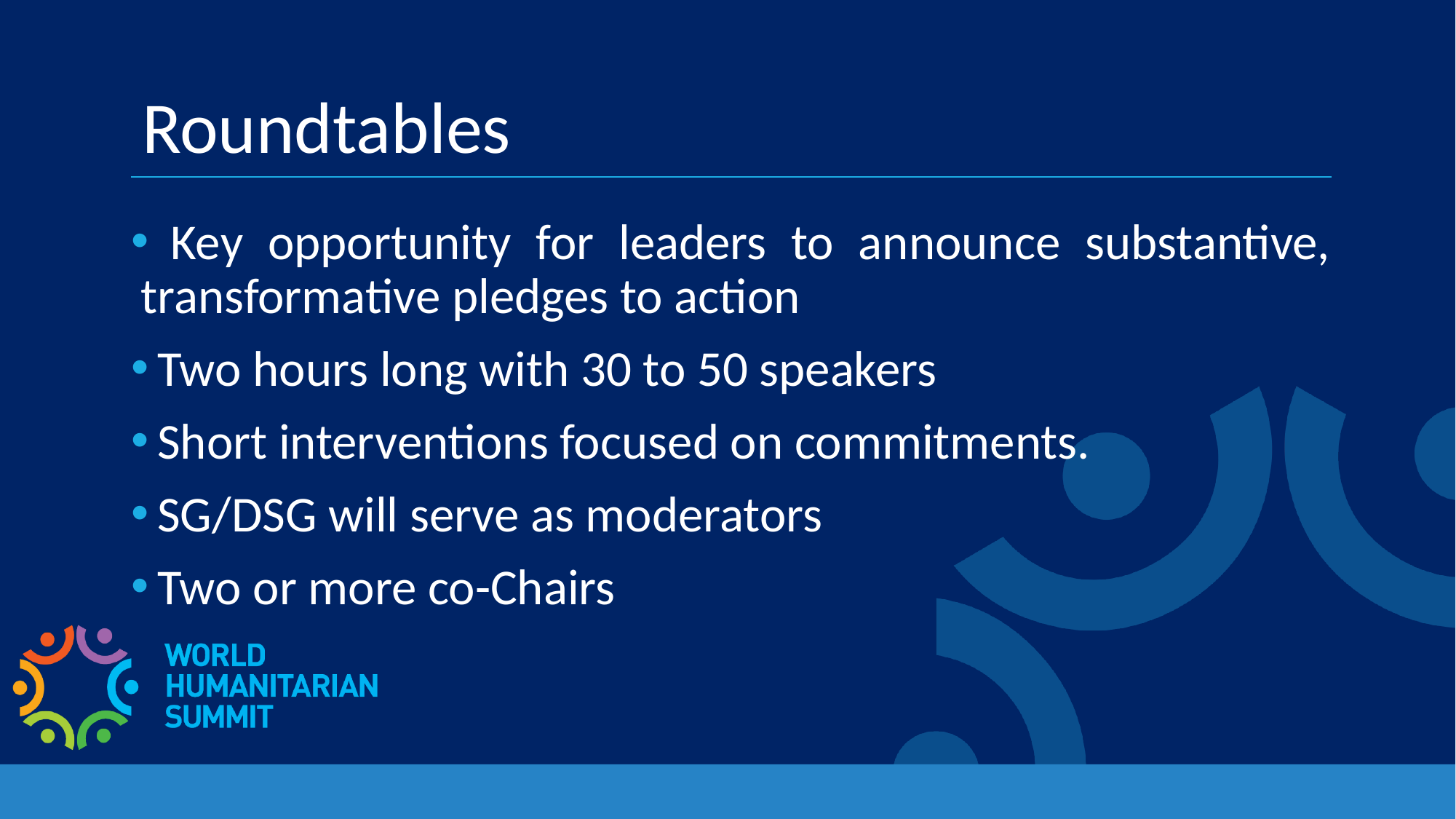

# Roundtables
 Key opportunity for leaders to announce substantive, transformative pledges to action
 Two hours long with 30 to 50 speakers
 Short interventions focused on commitments.
 SG/DSG will serve as moderators
 Two or more co-Chairs